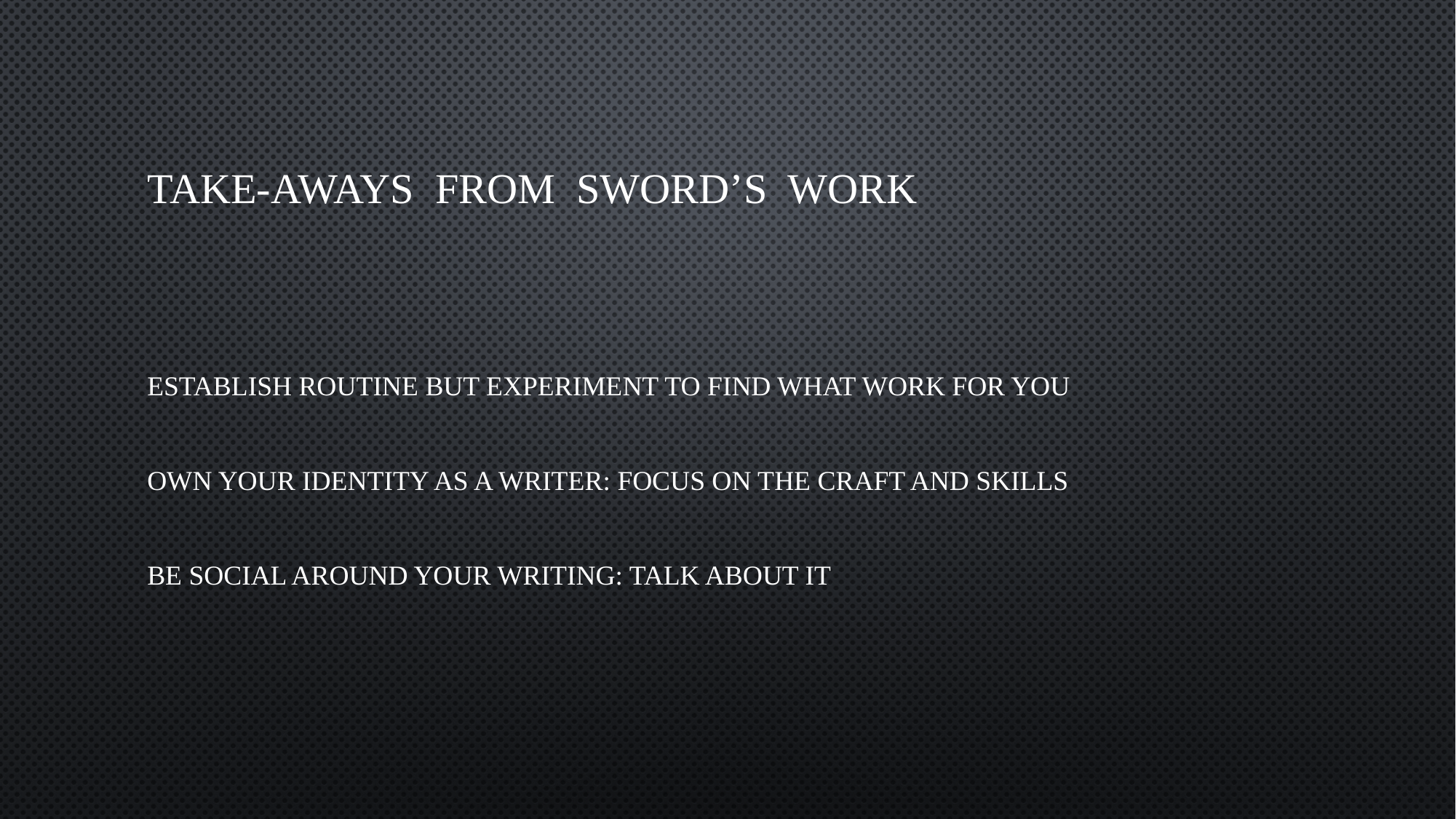

# Take-Aways  from  Sword’s  WorK
establish routine but experiment to find what work for you

Own your identity as a writer: Focus on the craft and skills

be social around your writing: talk about it